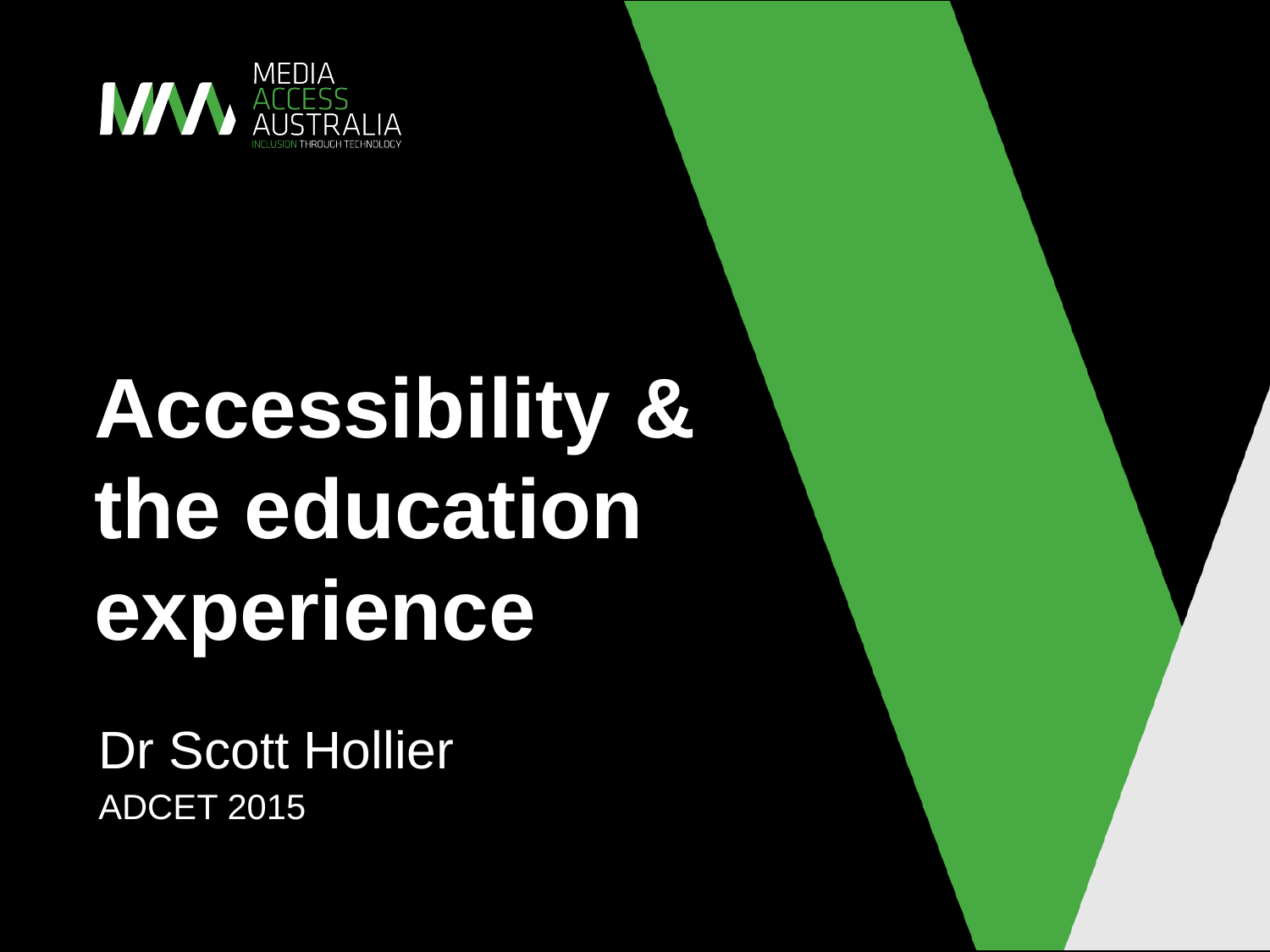

# Accessibility & the education experience
Dr Scott Hollier
ADCET 2015